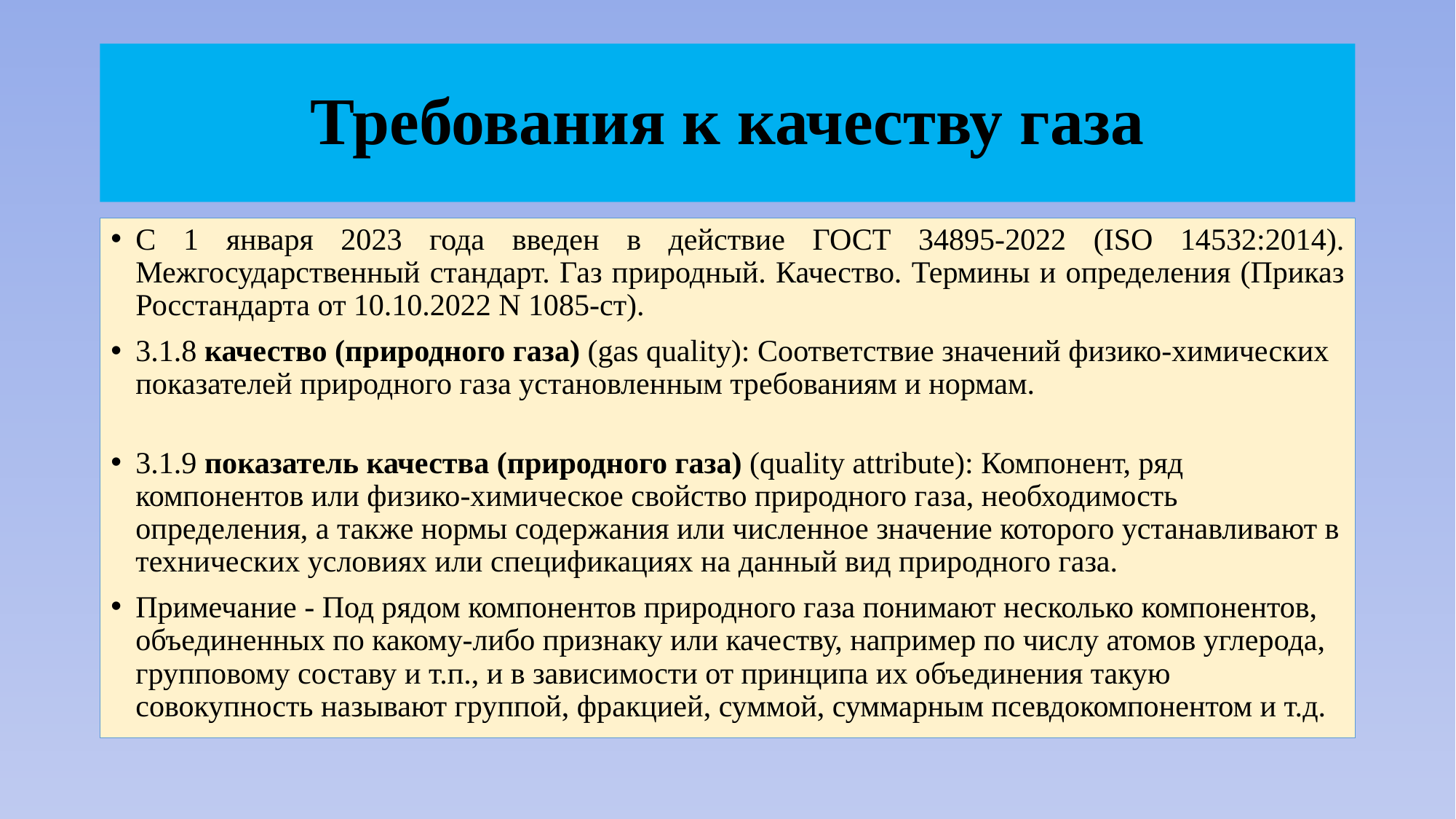

# Требования к качеству газа
С 1 января 2023 года введен в действие ГОСТ 34895-2022 (ISO 14532:2014). Межгосударственный стандарт. Газ природный. Качество. Термины и определения (Приказ Росстандарта от 10.10.2022 N 1085-ст).
3.1.8 качество (природного газа) (gas quality): Соответствие значений физико-химических показателей природного газа установленным требованиям и нормам.
3.1.9 показатель качества (природного газа) (quality attribute): Компонент, ряд компонентов или физико-химическое свойство природного газа, необходимость определения, а также нормы содержания или численное значение которого устанавливают в технических условиях или спецификациях на данный вид природного газа.
Примечание - Под рядом компонентов природного газа понимают несколько компонентов, объединенных по какому-либо признаку или качеству, например по числу атомов углерода, групповому составу и т.п., и в зависимости от принципа их объединения такую совокупность называют группой, фракцией, суммой, суммарным псевдокомпонентом и т.д.